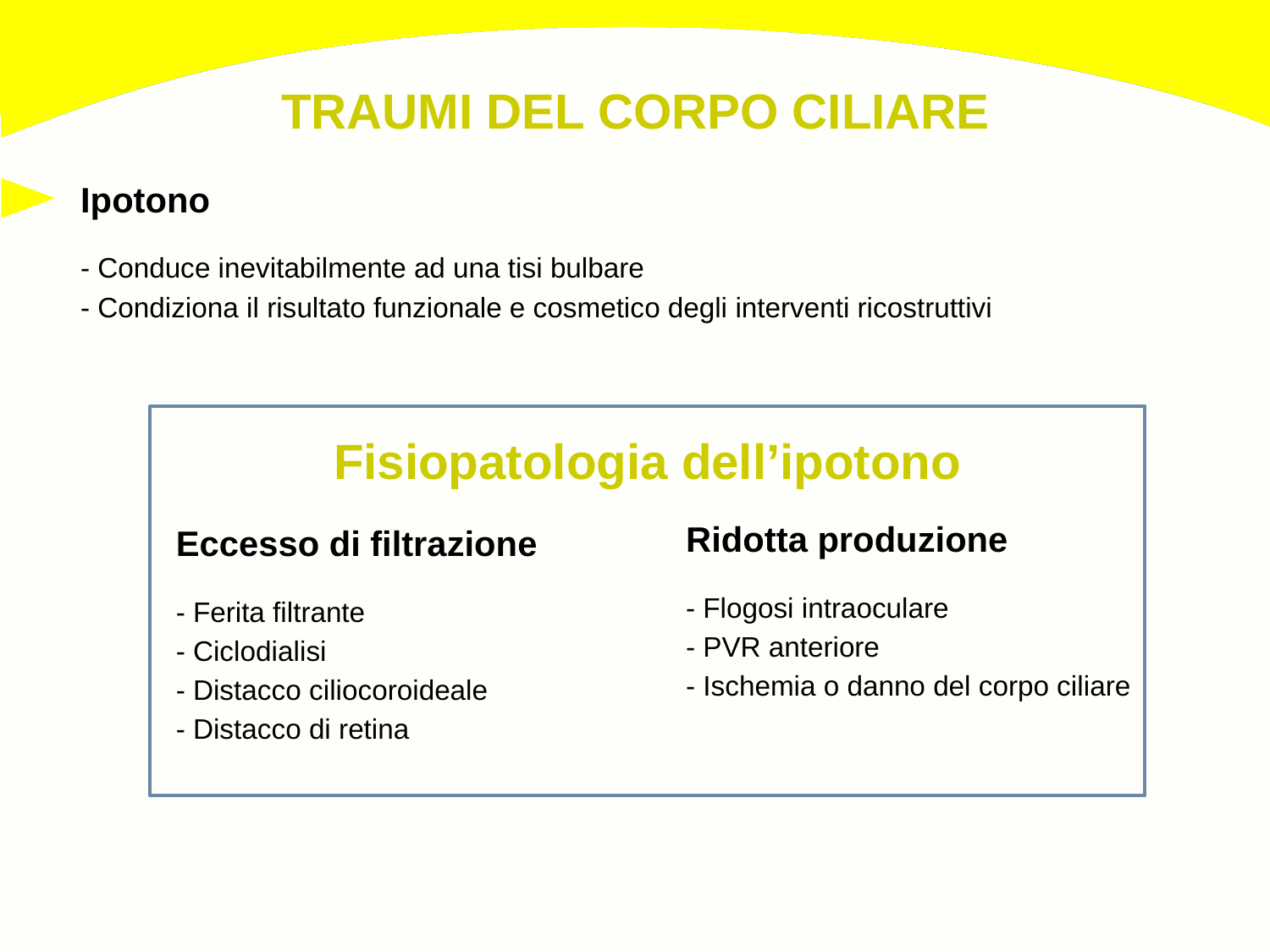

TRAUMI DEL CORPO CILIARE

Ipotono

- Conduce inevitabilmente ad una tisi bulbare
- Condiziona il risultato funzionale e cosmetico degli interventi ricostruttivi

Fisiopatologia dell’ipotono
Ridotta produzione

- Flogosi intraoculare
- PVR anteriore
- Ischemia o danno del corpo ciliare
Eccesso di filtrazione

- Ferita filtrante
- Ciclodialisi
- Distacco ciliocoroideale
- Distacco di retina